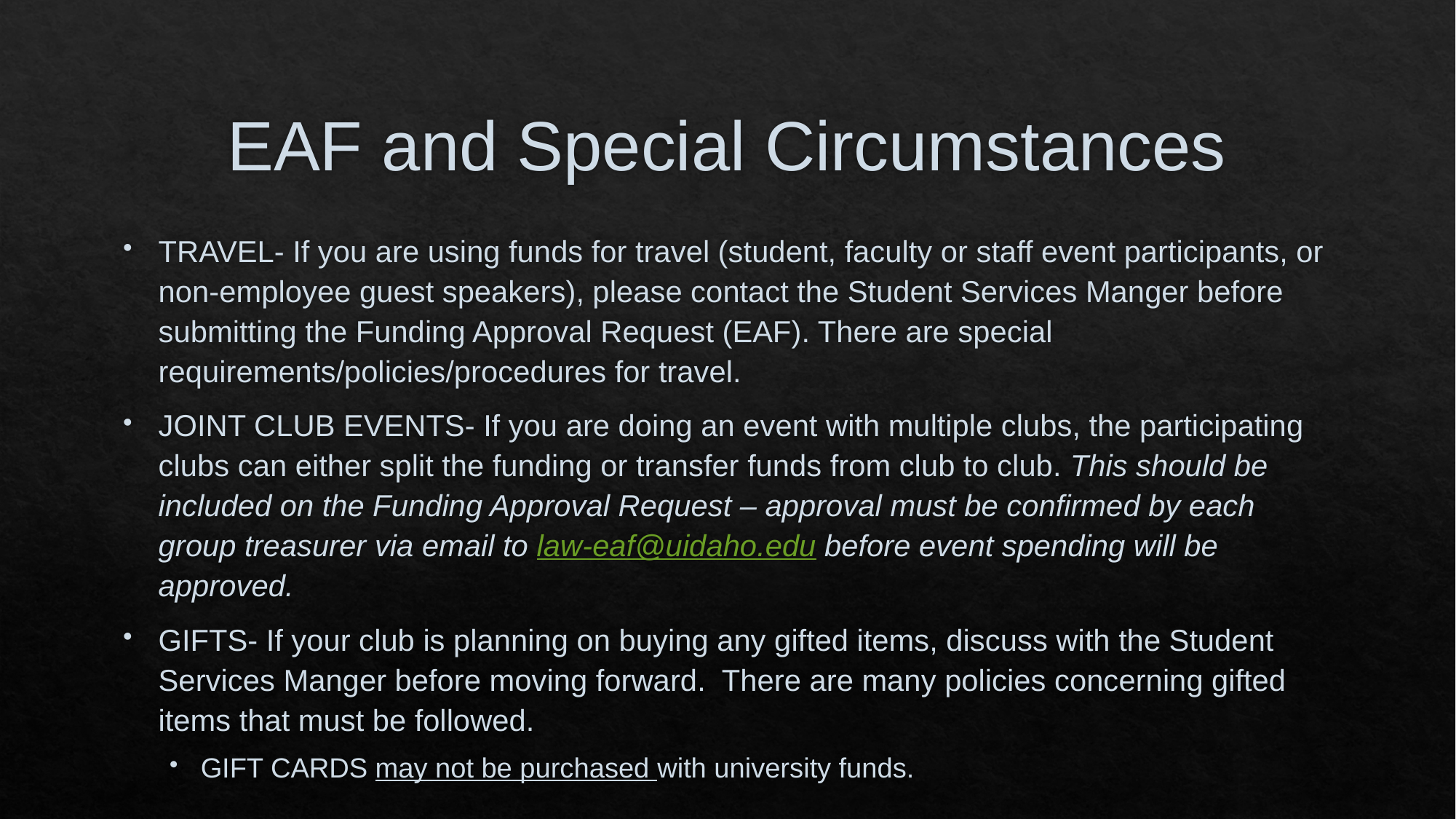

# EAF and Special Circumstances
TRAVEL- If you are using funds for travel (student, faculty or staff event participants, or non-employee guest speakers), please contact the Student Services Manger before submitting the Funding Approval Request (EAF). There are special requirements/policies/procedures for travel.
JOINT CLUB EVENTS- If you are doing an event with multiple clubs, the participating clubs can either split the funding or transfer funds from club to club. This should be included on the Funding Approval Request – approval must be confirmed by each group treasurer via email to law-eaf@uidaho.edu before event spending will be approved.
GIFTS- If your club is planning on buying any gifted items, discuss with the Student Services Manger before moving forward.  There are many policies concerning gifted items that must be followed.
GIFT CARDS may not be purchased with university funds.